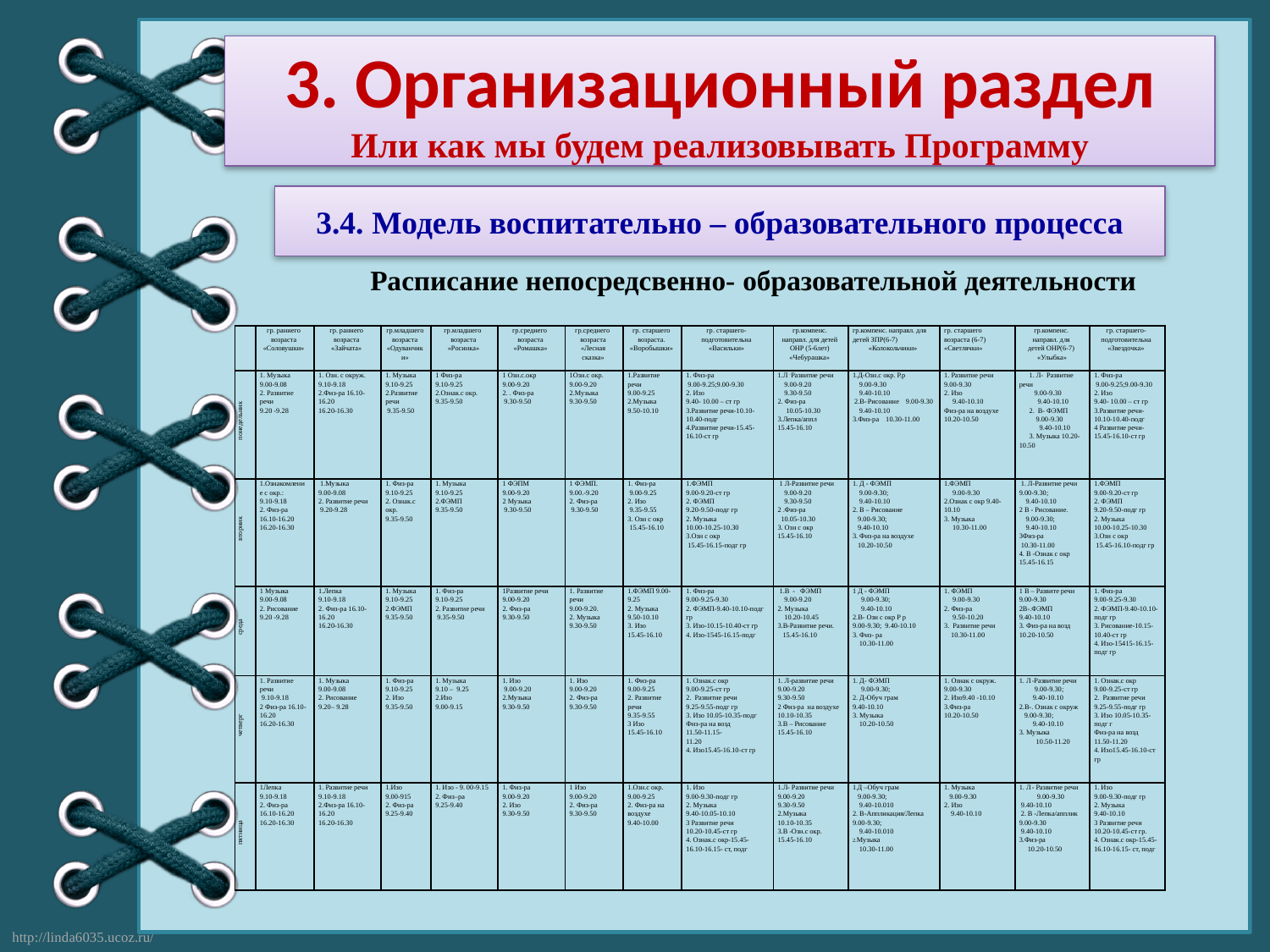

3. Организационный раздел
Или как мы будем реализовывать Программу

3.4. Модель воспитательно – образовательного процесса
 Расписание непосредсвенно- образовательной деятельности
|  | гр. раннего возраста «Соловушки» | гр. раннего возраста «Зайчата» | гр.младшего возраста «Одуванчики» | гр.младшего возраста «Росинка» | гр.среднего возраста «Ромашка» | гр.среднего возраста «Лесная сказка» | гр. старшего возраста. «Воробышки» | гр. старшего-подготовительна «Васильки» | гр.компенс. направл. для детей ОНР (5-6лет) «Чебурашка» | гр.компенс. направл. для детей ЗПР(6-7) «Колокольчики» | гр. старшего возраста (6-7) «Светлячки» | гр.компенс. направл. для детей ОНР(6-7) «Улыбка» | гр. старшего-подготовительна «Звездочка» |
| --- | --- | --- | --- | --- | --- | --- | --- | --- | --- | --- | --- | --- | --- |
| понедельник | 1. Музыка 9.00-9.08 2. Развитие речи 9.20 -9.28 | 1. Озн. с окруж. 9.10-9.18 2.Физ-ра 16.10-16.20 16.20-16.30 | 1. Музыка 9.10-9.25 2.Развитие речи 9.35-9.50 | 1 Физ-ра 9.10-9.25 2.Ознак.с окр. 9.35-9.50 | 1 Озн.с.окр 9.00-9.20 2. . Физ-ра 9.30-9.50 | 1Озн.с окр. 9.00-9.20 2.Музыка 9.30-9.50 | 1.Развитие речи 9.00-9.25 2.Музыка 9.50-10.10 | 1. Физ-ра 9.00-9.25;9.00-9.30 2. Изо 9.40- 10.00 – ст гр 3.Развитие речи-10.10-10.40-подг 4.Развитие речи-15.45-16.10-ст гр | 1.Л -Развитие речи 9.00-9.20 9.30-9.50 2. Физ-ра 10.05-10.30 3.Лепка/аппл 15.45-16.10 | 1.Д-Озн.с окр. Р.р 9.00-9.30 9.40-10.10 2.В-.Рисование 9.00-9.30 9.40-10.10 3.Физ-ра 10.30-11.00 | 1. Развитие речи 9.00-9.30 2. Изо 9.40-10.10 Физ-ра на воздухе 10.20-10.50 | 1. Л- Развитие речи 9.00-9.30 9.40-10.10 2. В- ФЭМП 9.00-9.30 9.40-10.10 3. Музыка 10.20-10.50 | 1. Физ-ра 9.00-9.25;9.00-9.30 2. Изо 9.40- 10.00 – ст гр 3.Развитие речи-10.10-10.40-подг 4 Развитие речи-15.45-16.10-ст гр |
| вторник | 1.Ознакомление с окр.: 9.10-9.18 2. Физ-ра 16.10-16.20 16.20-16.30 | 1.Музыка 9.00-9.08 2. Развитие речи 9.20-9.28 | 1. Физ-ра 9.10-9.25 2. Ознак.с окр. 9.35-9.50 | 1. Музыка 9.10-9.25 2.ФЭМП 9.35-9.50 | 1 ФЭПМ 9.00-9.20 2 Музыка 9.30-9.50 | 1 ФЭМП. 9.00.-9.20 2. Физ-ра 9.30-9.50 | 1. Физ-ра 9.00-9.25 2. Изо 9.35-9.55 3. Озн с окр 15.45-16.10 | 1.ФЭМП 9.00-9.20-ст гр 2. ФЭМП 9.20-9.50-подг гр 2. Музыка 10.00-10.25-10.30 3.Озн с окр 15.45-16.15-подг гр | 1 Л-Развитие речи 9.00-9.20 9.30-9.50 2 .Физ-ра 10.05-10.30 3. Озн с окр 15.45-16.10 | 1. Д - ФЭМП 9.00-9.30; 9.40-10.10 2. В – Рисование 9.00-9.30; 9.40-10.10 3. Физ-ра на воздухе 10.20-10.50 | 1.ФЭМП 9.00-9.30 2.Ознак с окр 9.40-10.10 3. Музыка 10.30-11.00 | 1. Л-Развитие речи 9.00-9.30; 9.40-10.10 2 В - Рисование. 9.00-9.30; 9.40-10.10 3Физ-ра 10.30-11.00 4. В -Ознак с окр 15.45-16.15 | 1.ФЭМП 9.00-9.20-ст гр 2. ФЭМП 9.20-9.50-подг гр 2. Музыка 10.00-10.25-10.30 3.Озн с окр 15.45-16.10-подг гр |
| среда | 1 Музыка 9.00-9.08 2. Рисование 9.20 -9.28 | 1.Лепка 9.10-9.18 2. Физ-ра 16.10-16.20 16.20-16.30 | 1. Музыка 9.10-9.25 2.ФЭМП 9.35-9.50 | 1. Физ-ра 9.10-9.25 2. Развитие речи 9.35-9.50 | 1Развитие речи 9.00-9.20 2. Физ-ра 9.30-9.50 | 1. Развитие речи 9.00-9.20. 2. Музыка 9.30-9.50 | 1.ФЭМП 9.00-9.25 2. Музыка 9.50-10.10 3. Изо 15.45-16.10 | 1. Физ-ра 9.00-9.25-9.30 2. ФЭМП-9.40-10.10-подг гр 3. Изо-10.15-10.40-ст гр 4. Изо-1545-16.15-подг | 1.В - ФЭМП 9.00-9.20 2. Музыка 10.20-10.45 3.В-Развитие речи. 15.45-16.10 | 1 Д - ФЭМП 9.00-9.30; 9.40-10.10 2.В- Озн с окр Р р 9.00-9.30; 9.40-10.10 3. Физ- ра 10.30-11.00 | 1. ФЭМП 9.00-9.30 2. Физ-ра 9.50-10.20 3. Развитие речи 10.30-11.00 | 1 В – Развите речи 9.00-9.30 2В-.ФЭМП 9.40-10.10 3. Физ-ра на возд 10.20-10.50 | 1. Физ-ра 9.00-9.25-9.30 2. ФЭМП-9.40-10.10-подг гр 3. Рисование-10.15-10.40-ст гр 4. Изо-15415-16.15-подг гр |
| четверг | 1. Развитие речи 9.10-9.18 2 Физ-ра 16.10-16.20 16.20-16.30 | 1. Музыка 9.00-9.08 2. Рисование 9.20– 9.28 | 1. Физ-ра 9.10-9.25 2. Изо 9.35-9.50 | 1. Музыка 9.10 – 9.25 2.Изо 9.00-9.15 | 1. Изо 9.00-9.20 2.Музыка 9.30-9.50 | 1. Изо 9.00-9.20 2. Физ-ра 9.30-9.50 | 1. Физ-ра 9.00-9.25 2. Развитие речи 9.35-9.55 3 Изо 15.45-16.10 | 1. Ознак.с окр 9.00-9.25-ст гр 2. Развитие речи 9.25-9.55-подг гр 3. Изо 10.05-10.35-подг Физ-ра на возд 11.50-11.15- 11.20 4. Изо15.45-16.10-ст гр | 1. Л-развитие речи 9.00-9.20 9.30-9.50 2 Физ-ра на воздухе 10.10-10.35 3.В – Рисование 15.45-16.10 | 1. Д- ФЭМП 9.00-9.30; 2. Д-Обуч грам 9.40-10.10 3. Музыка 10.20-10.50 | 1. Ознак с окруж. 9.00-9.30 2. Изо9.40 -10.10 3.Физ-ра 10.20-10.50 | 1. Л -Развитие речи 9.00-9.30; 9.40-10.10 2.В-. Ознак с окруж 9.00-9.30; 9.40-10.10 3. Музыка 10.50-11.20 | 1. Ознак.с окр 9.00-9.25-ст гр 2. Развитие речи 9.25-9.55-подг гр 3. Изо 10.05-10.35-подг г Физ-ра на возд 11.50-11.20 4. Изо15.45-16.10-ст гр |
| пятница | 1Лепка 9.10-9.18 2. Физ-ра 16.10-16.20 16.20-16.30 | 1. Развитие речи 9.10-9.18 2.Физ-ра 16.10-16.20 16.20-16.30 | 1.Изо 9.00-915 2. Физ-ра 9.25-9.40 | 1. Изо - 9. 00-9.15 2. Физ–ра 9.25-9.40 | 1. Физ-ра 9.00-9.20 2. Изо 9.30-9.50 | 1 Изо 9.00-9.20 2. Физ-ра 9.30-9.50 | 1.Озн.с окр. 9.00-9.25 2. Физ-ра на воздухе 9.40-10.00 | 1. Изо 9.00-9.30-подг гр 2. Музыка 9.40-10.05-10.10 3 Развитие речи 10.20-10.45-ст гр 4. Ознак.с окр-15.45-16.10-16.15- ст, подг | 1.Л- Развитие речи 9.00-9.20 9.30-9.50 2.Музыка 10.10-10.35 3.В -Озн.с окр. 15.45-16.10 | 1.Д –Обуч грам 9.00-9.30; 9.40-10.010 2. В-Аппликация/Лепка 9.00-9.30; 9.40-10.010 2.Музыка 10.30-11.00 | 1. Музыка 9.00-9.30 2. Изо 9.40-10.10 | 1. Л - Развитие речи 9.00-9.30 9.40-10.10 2. В -Лепка/апплик 9.00-9.30 9.40-10.10 3.Физ-ра 10.20-10.50 | 1. Изо 9.00-9.30-подг гр 2. Музыка 9.40-10.10 3 Развитие речи 10.20-10.45-ст гр. 4. Ознак.с окр-15.45-16.10-16.15- ст, подг |